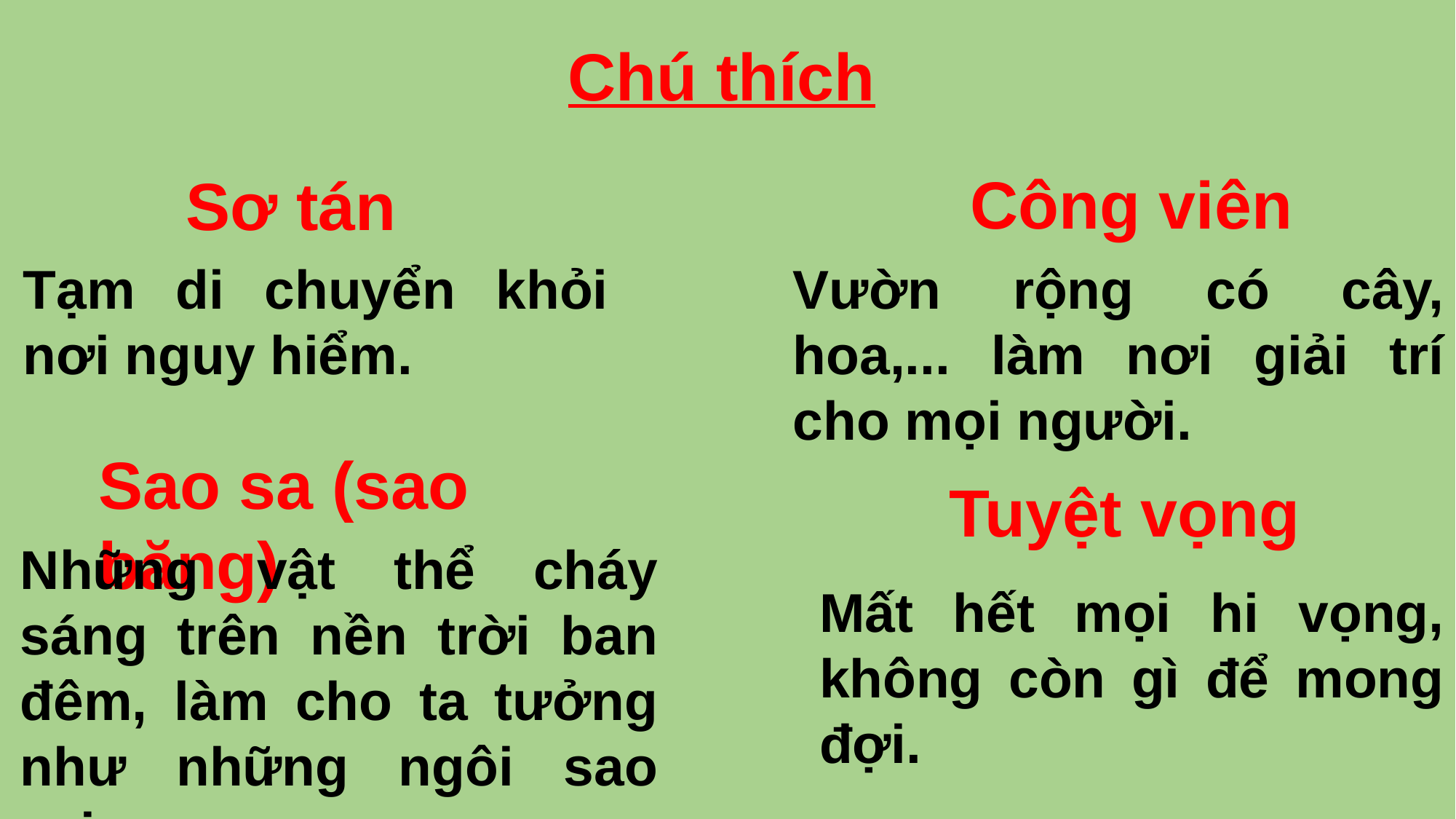

# Chú thích
Công viên
Sơ tán
Tạm di chuyển khỏi nơi nguy hiểm.
Vườn rộng có cây, hoa,... làm nơi giải trí cho mọi người.
Sao sa (sao băng)
Tuyệt vọng
Những vật thể cháy sáng trên nền trời ban đêm, làm cho ta tưởng như những ngôi sao rơi.
Mất hết mọi hi vọng, không còn gì để mong đợi.